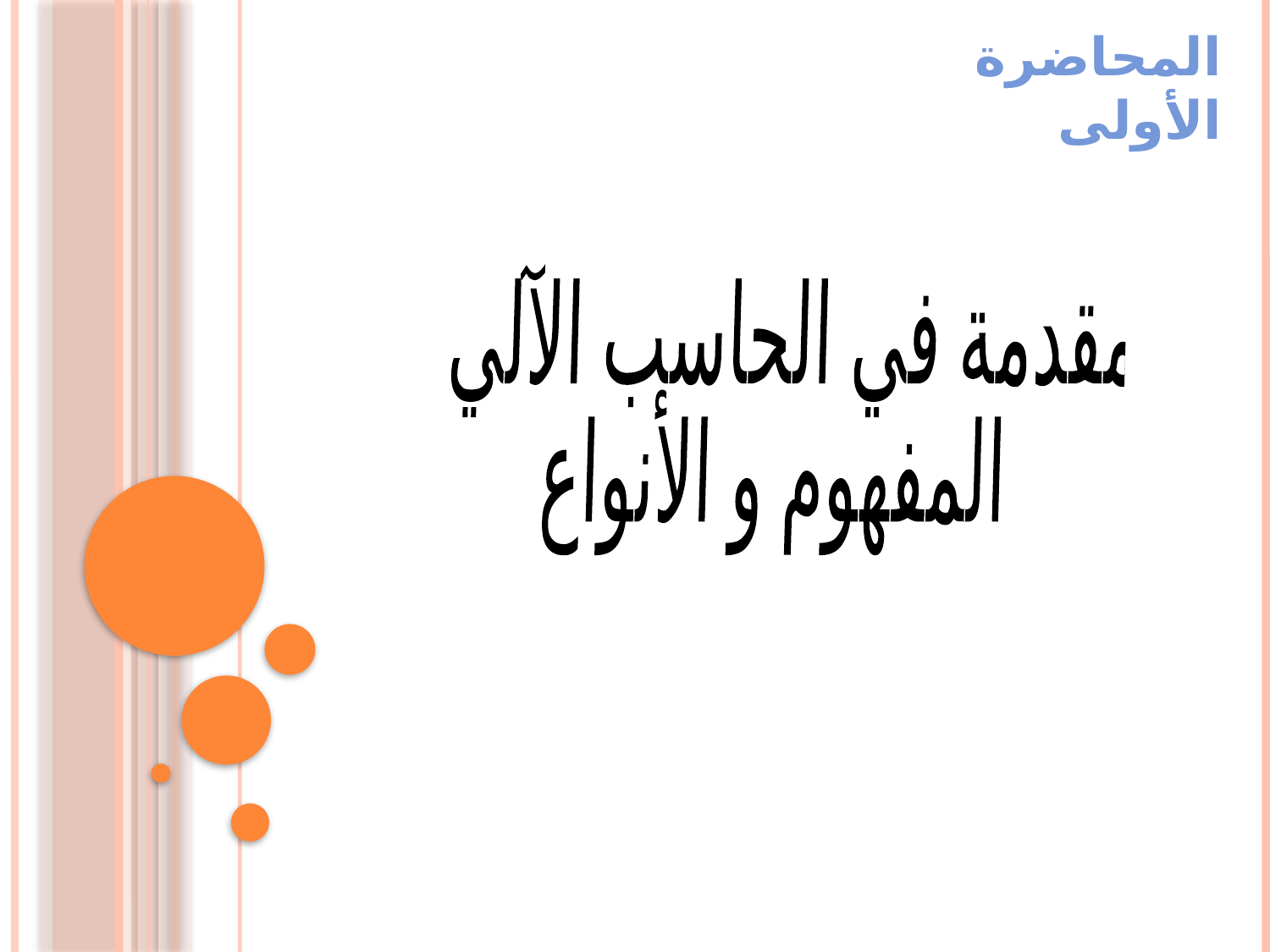

# المحاضرة الأولى
 مقدمة في الحاسب الآلي
المفهوم و الأنواع